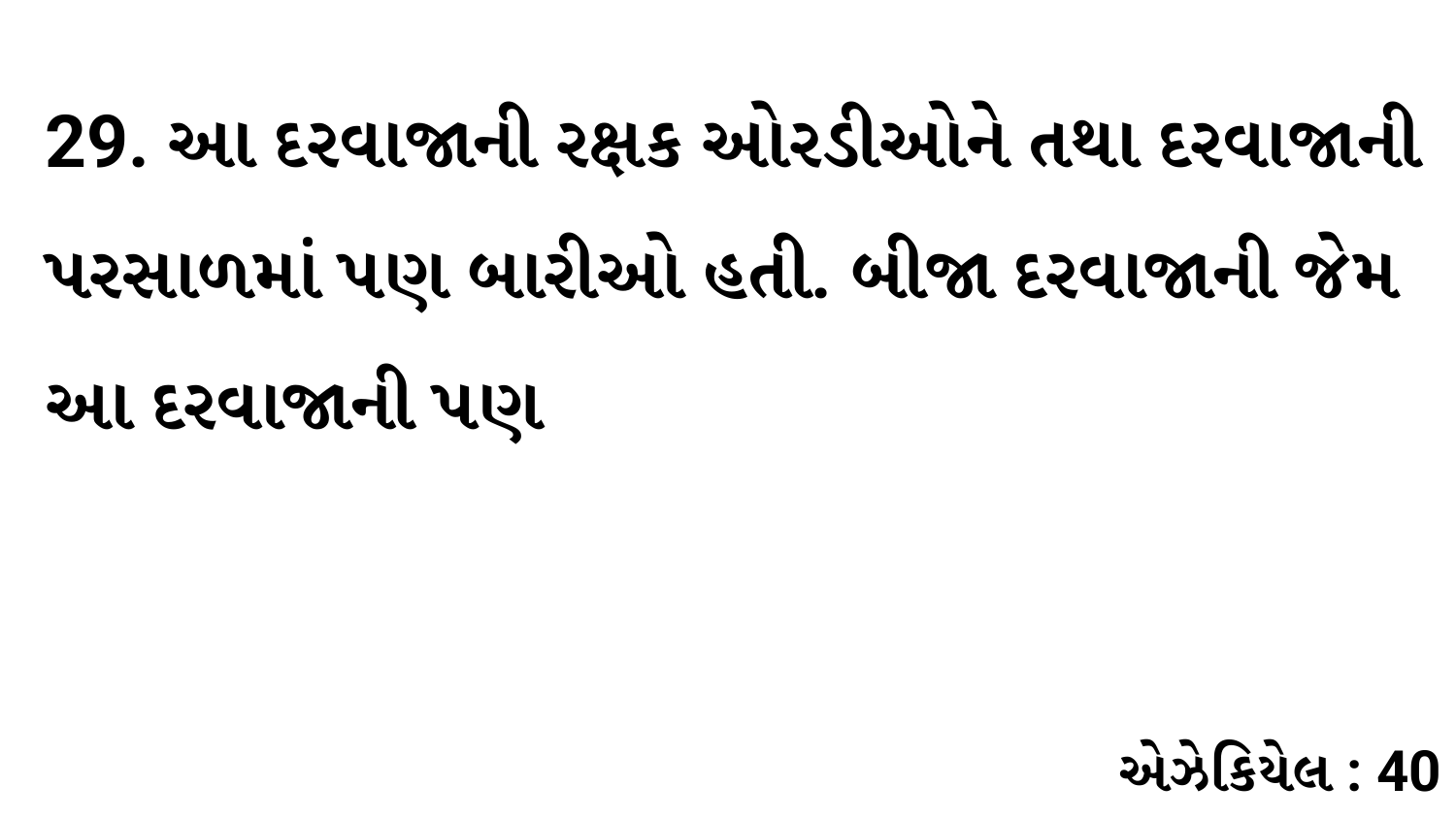

29. આ દરવાજાની રક્ષક ઓરડીઓને તથા દરવાજાની પરસાળમાં પણ બારીઓ હતી. બીજા દરવાજાની જેમ આ દરવાજાની પણ
એઝેકિયેલ : 40